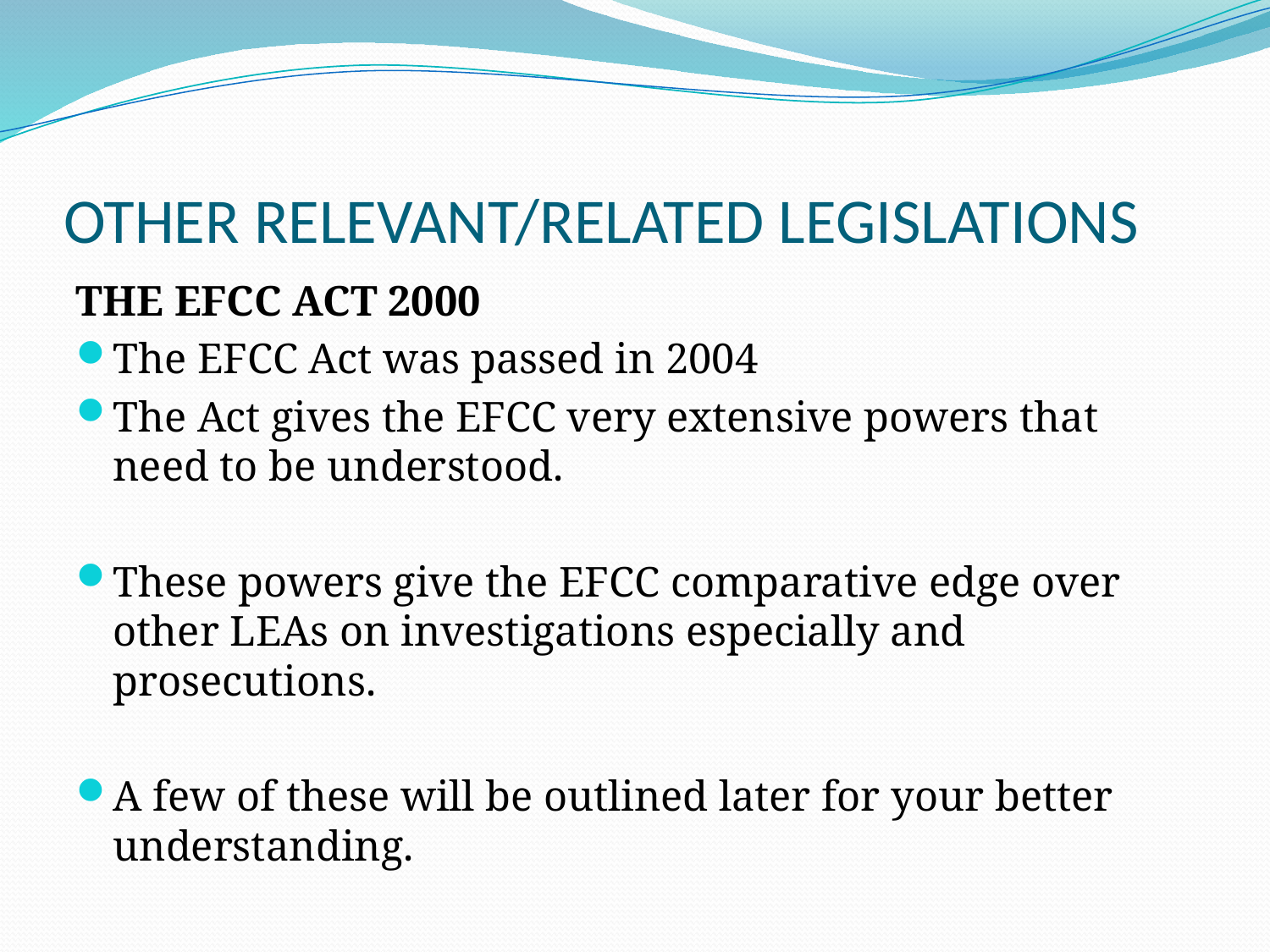

# OTHER RELEVANT/RELATED LEGISLATIONS
THE EFCC ACT 2000
The EFCC Act was passed in 2004
The Act gives the EFCC very extensive powers that need to be understood.

These powers give the EFCC comparative edge over other LEAs on investigations especially and prosecutions.

A few of these will be outlined later for your better understanding.